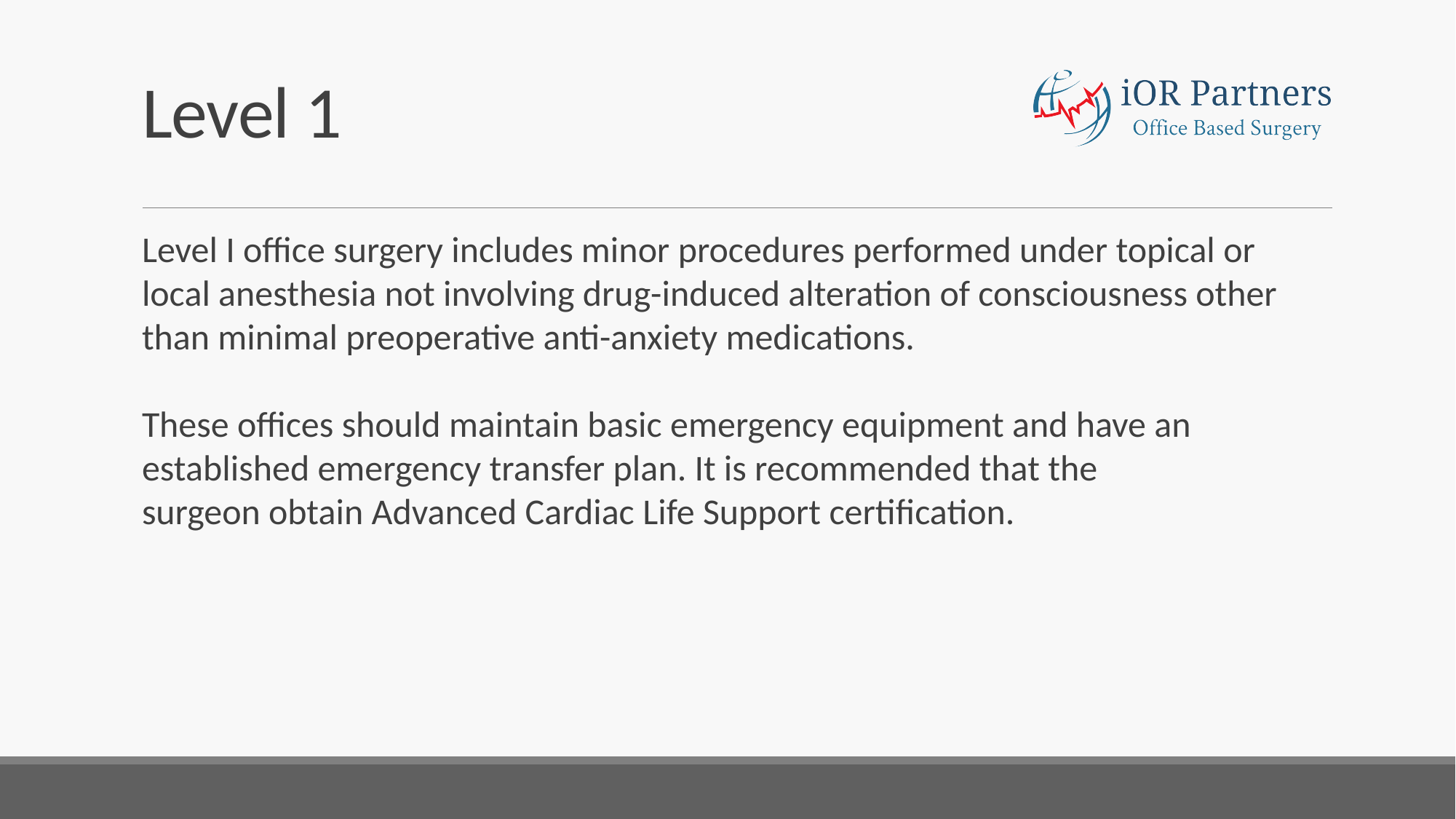

# Level 1
Level I office surgery includes minor procedures performed under topical or local anesthesia not involving drug-induced alteration of consciousness other than minimal preoperative anti-anxiety medications.

These offices should maintain basic emergency equipment and have an established emergency transfer plan. It is recommended that the
surgeon obtain Advanced Cardiac Life Support certification.